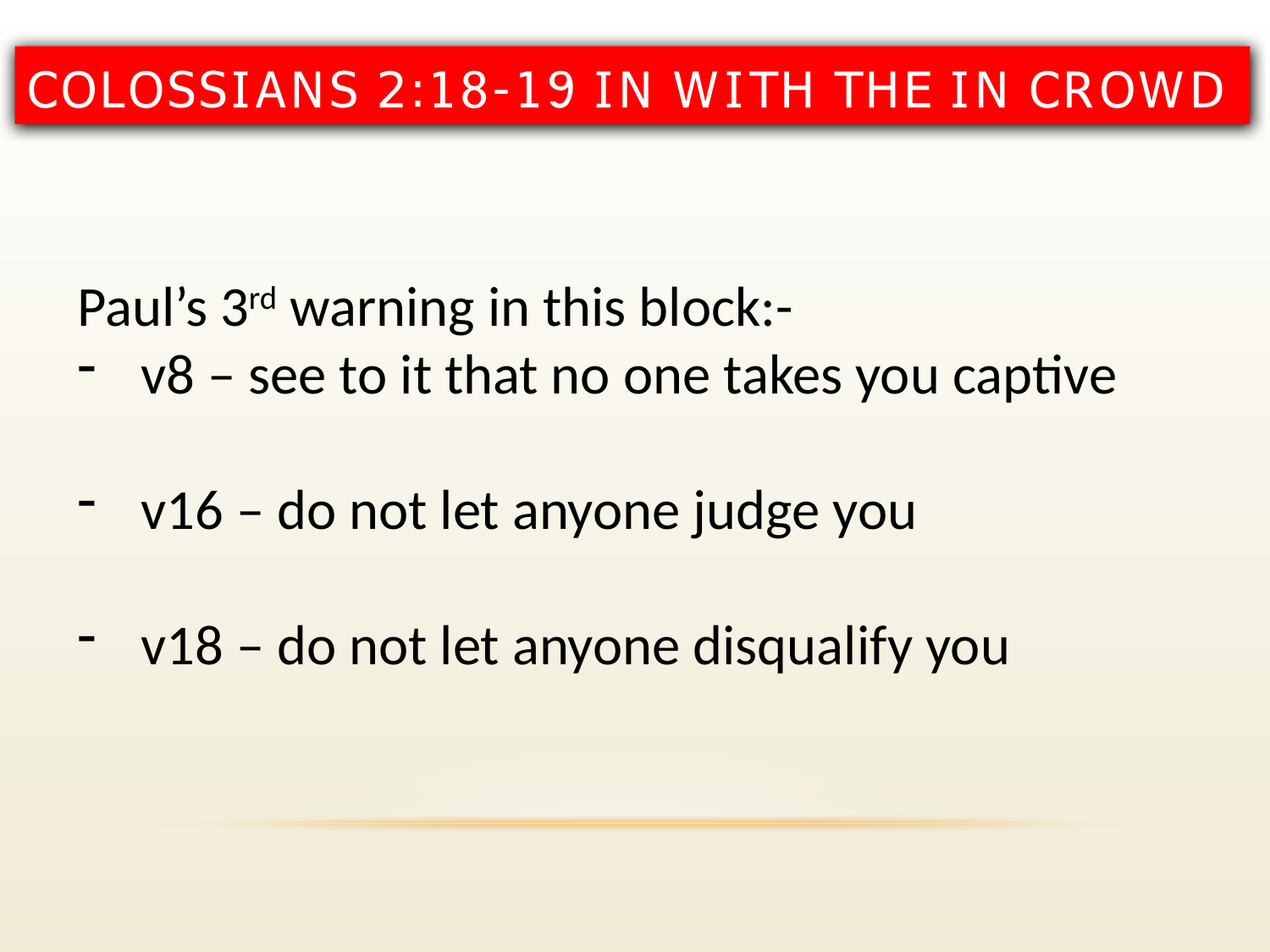

# Colossians 2:18-19 In with the in crowd

Paul’s 3rd warning in this block:-
v8 – see to it that no one takes you captive

v16 – do not let anyone judge you

v18 – do not let anyone disqualify you